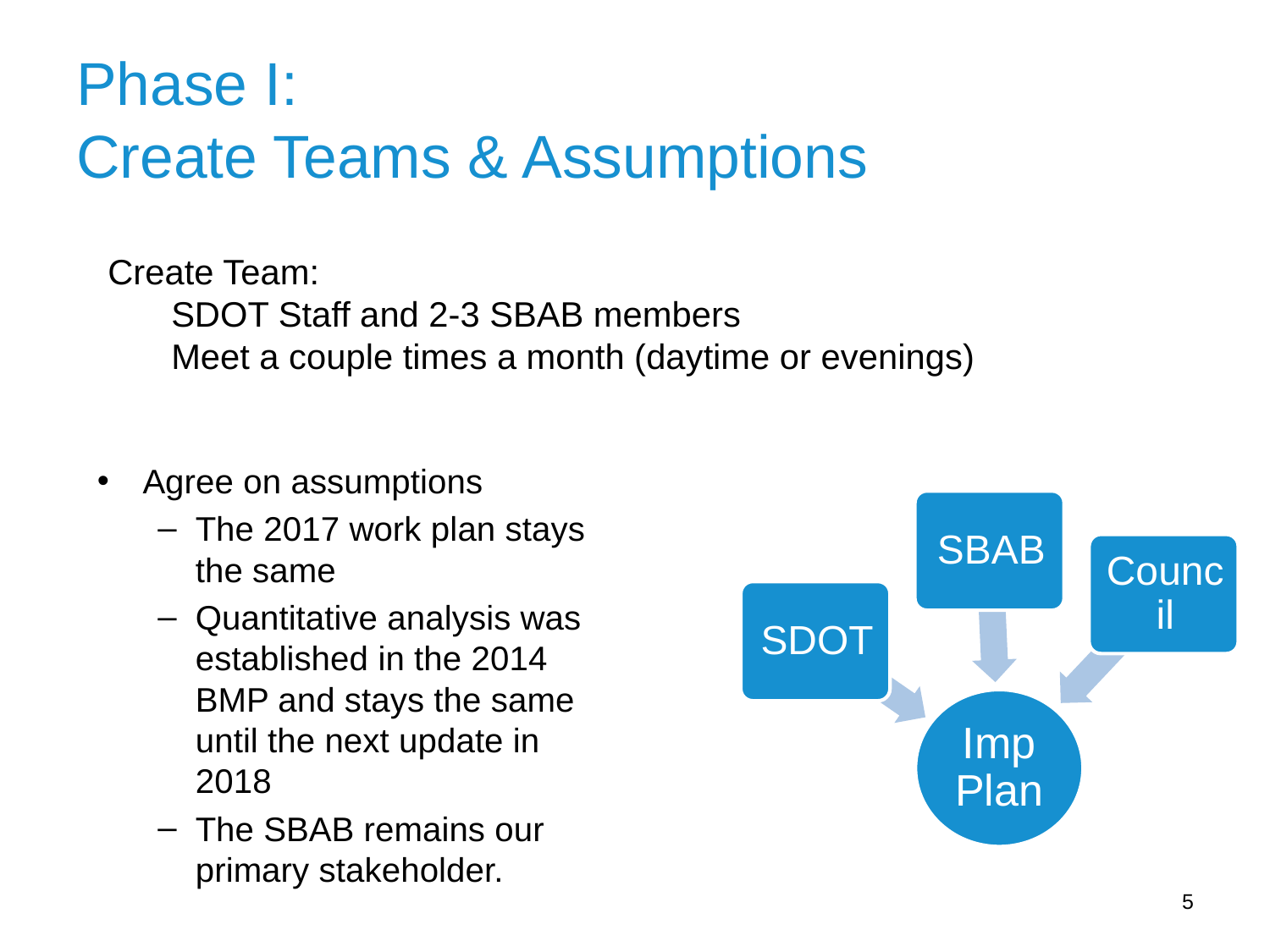

# Phase I: Create Teams & Assumptions
Create Team:
SDOT Staff and 2-3 SBAB members
Meet a couple times a month (daytime or evenings)

Agree on assumptions
The 2017 work plan stays the same
Quantitative analysis was established in the 2014 BMP and stays the same until the next update in 2018
The SBAB remains our primary stakeholder.

Imp Plan
SDOT
SBAB
Council
5